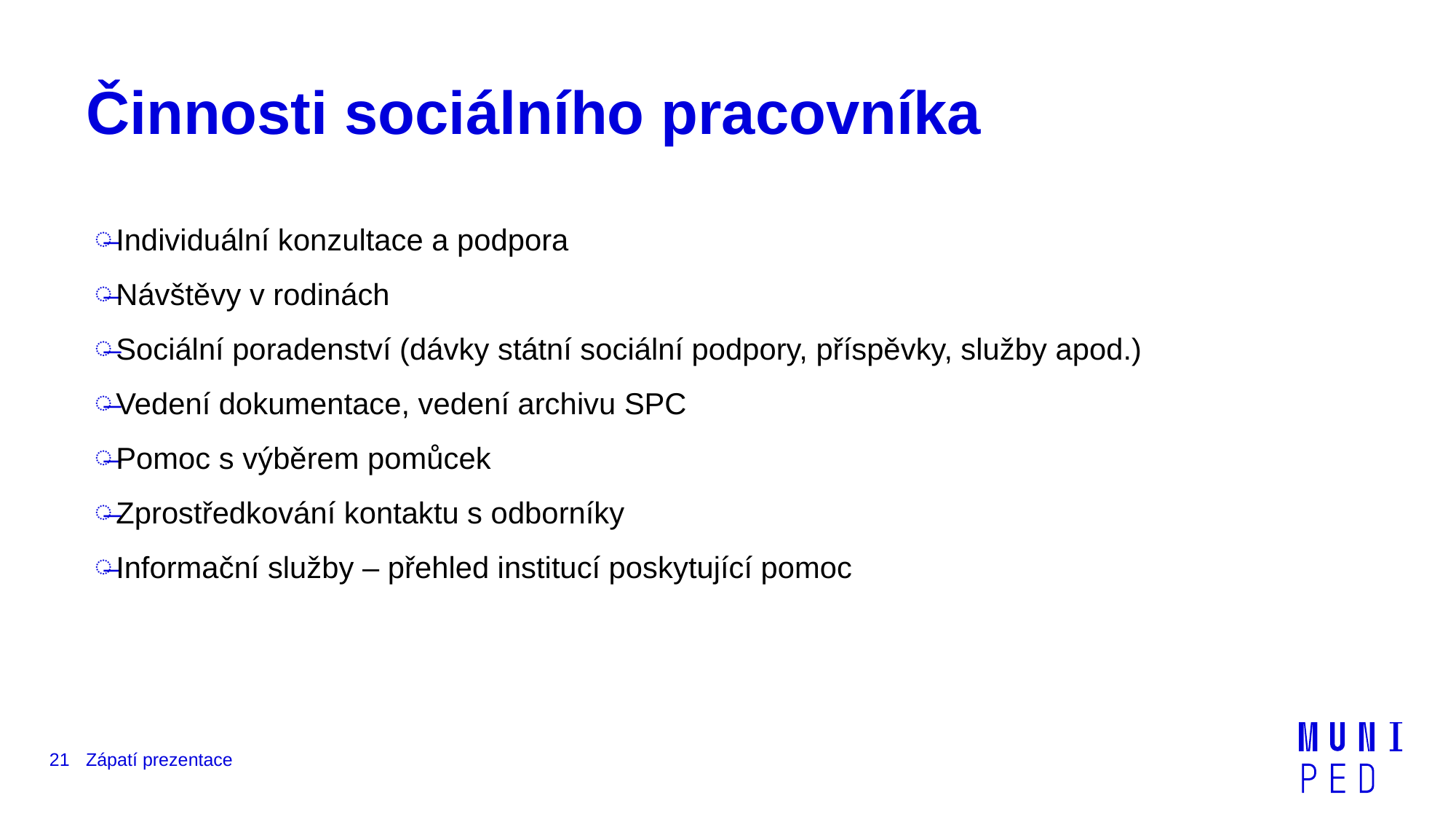

# Činnosti sociálního pracovníka
Individuální konzultace a podpora
Návštěvy v rodinách
Sociální poradenství (dávky státní sociální podpory, příspěvky, služby apod.)
Vedení dokumentace, vedení archivu SPC
Pomoc s výběrem pomůcek
Zprostředkování kontaktu s odborníky
Informační služby – přehled institucí poskytující pomoc
21
Zápatí prezentace